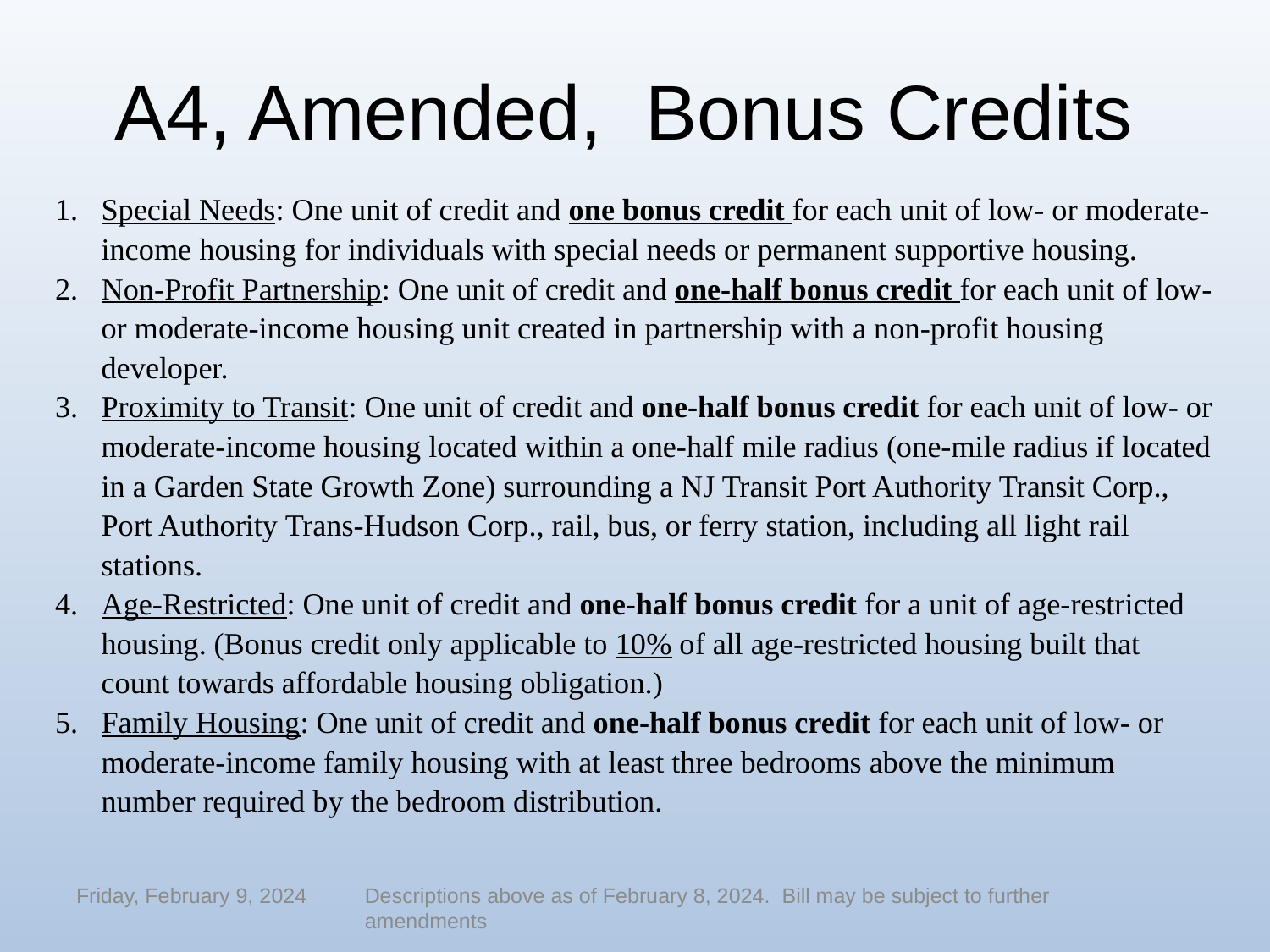

# A4, Amended,  Bonus Credits
Special Needs: One unit of credit and one bonus credit for each unit of low- or moderate-income housing for individuals with special needs or permanent supportive housing.
Non-Profit Partnership: One unit of credit and one-half bonus credit for each unit of low- or moderate-income housing unit created in partnership with a non-profit housing developer.
Proximity to Transit: One unit of credit and one-half bonus credit for each unit of low- or moderate-income housing located within a one-half mile radius (one-mile radius if located in a Garden State Growth Zone) surrounding a NJ Transit Port Authority Transit Corp., Port Authority Trans-Hudson Corp., rail, bus, or ferry station, including all light rail stations.
Age-Restricted: One unit of credit and one-half bonus credit for a unit of age-restricted housing. (Bonus credit only applicable to 10% of all age-restricted housing built that count towards affordable housing obligation.)
Family Housing: One unit of credit and one-half bonus credit for each unit of low- or moderate-income family housing with at least three bedrooms above the minimum number required by the bedroom distribution.

Friday, February 9, 2024

Descriptions above as of February 8, 2024.  Bill may be subject to further amendments